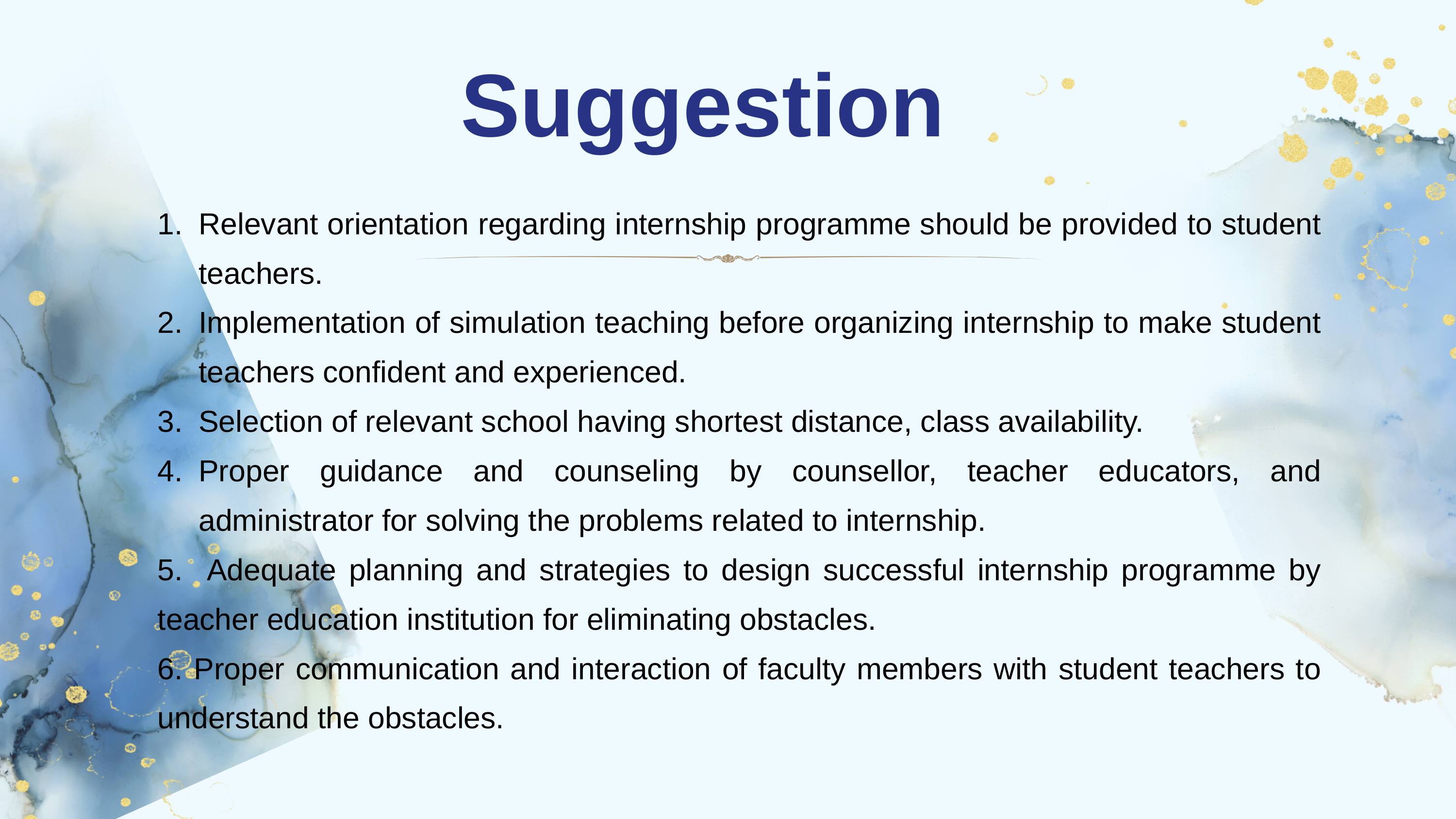

Suggestion

Relevant orientation regarding internship programme should be provided to student teachers.
Implementation of simulation teaching before organizing internship to make student teachers confident and experienced.
Selection of relevant school having shortest distance, class availability.
Proper guidance and counseling by counsellor, teacher educators, and administrator for solving the problems related to internship.
5.  Adequate planning and strategies to design successful internship programme by teacher education institution for eliminating obstacles.
6. Proper communication and interaction of faculty members with student teachers to understand the obstacles.